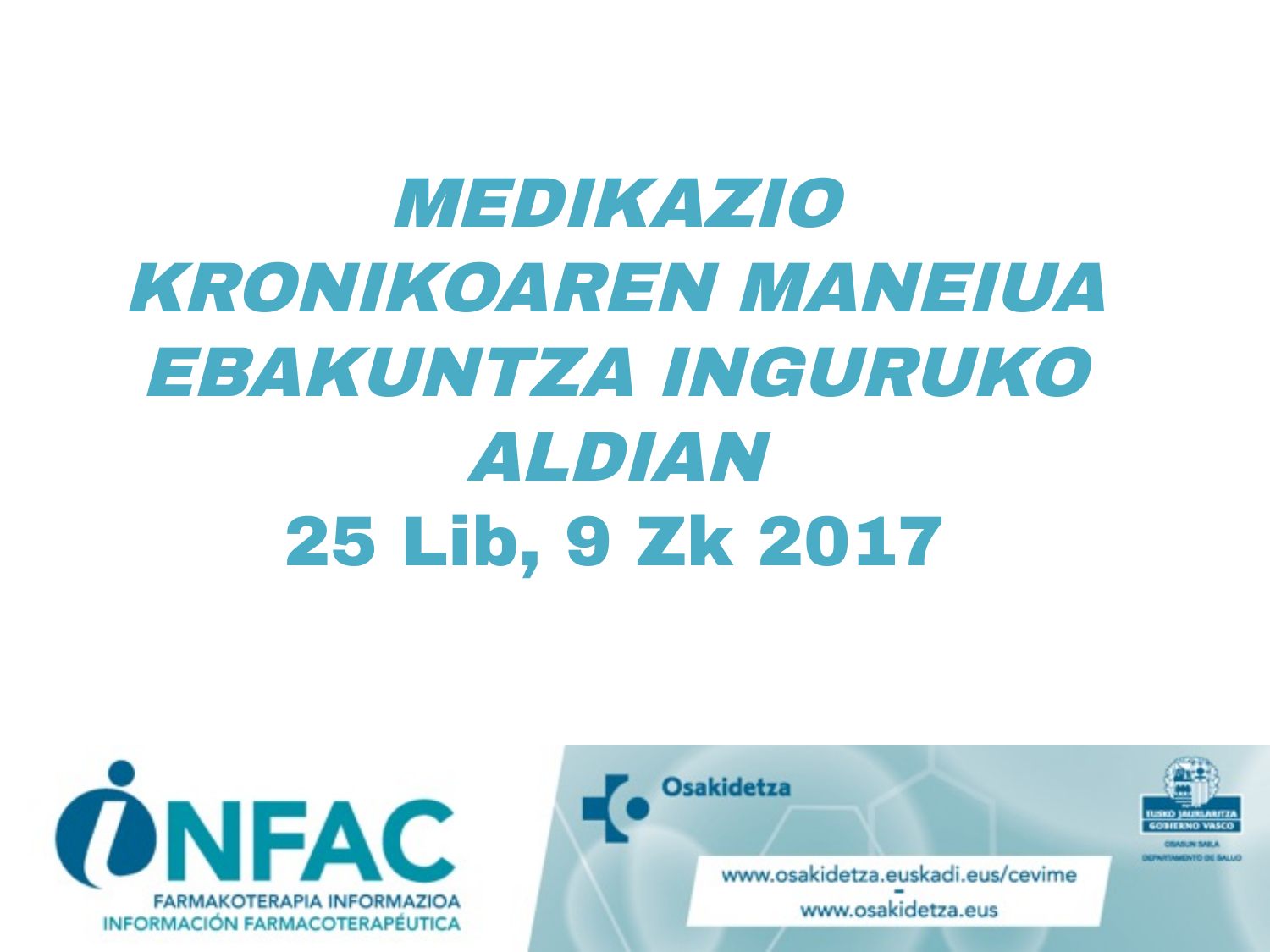

# MEDIKAZIO KRONIKOAREN MANEIUA EBAKUNTZA INGURUKO ALDIAN 25 Lib, 9 Zk 2017